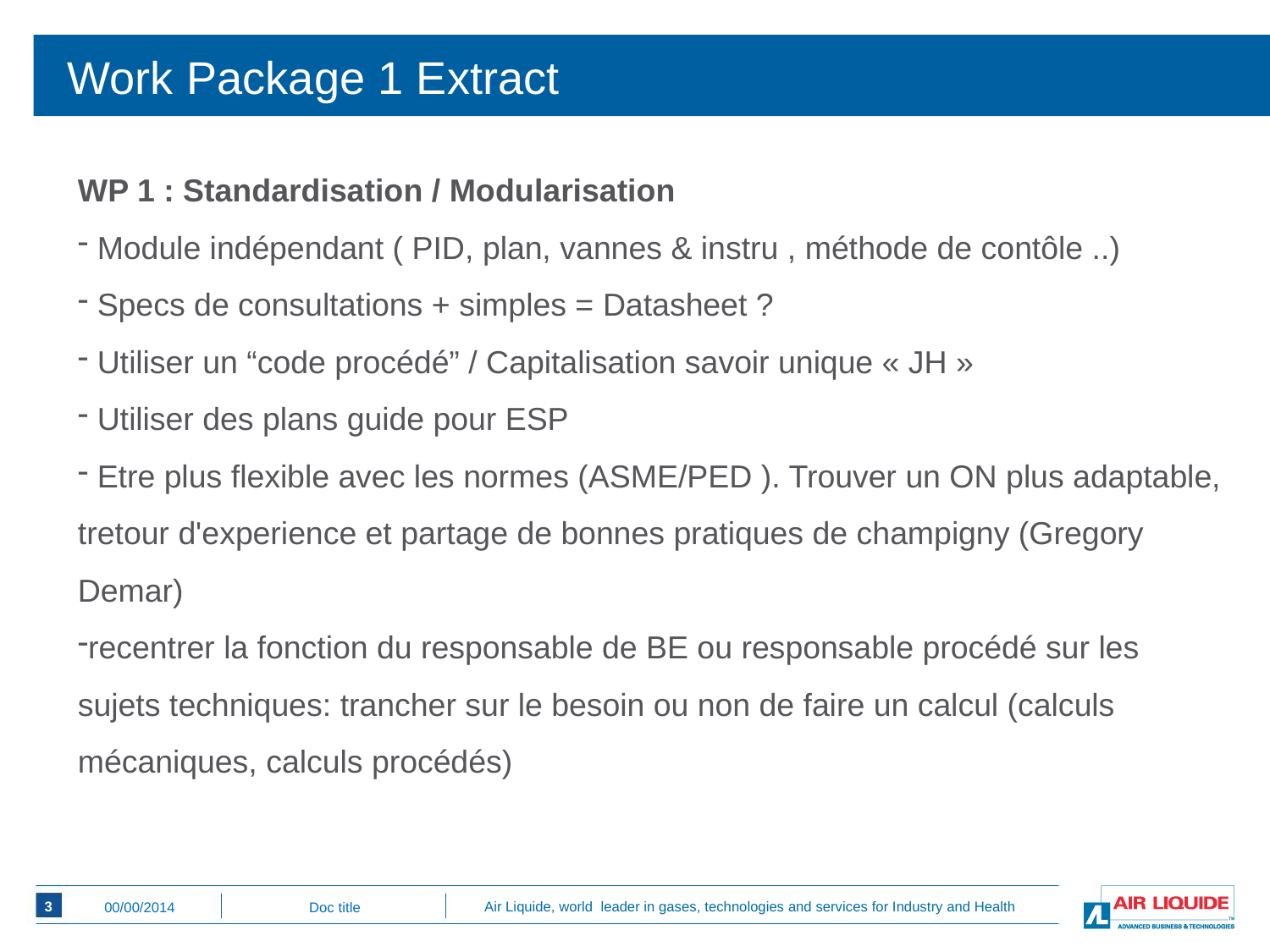

# Work Package 1 Extract
WP 1 : Standardisation / Modularisation
 Module indépendant ( PID, plan, vannes & instru , méthode de contôle ..)
 Specs de consultations + simples = Datasheet ?
 Utiliser un “code procédé” / Capitalisation savoir unique « JH »
 Utiliser des plans guide pour ESP
 Etre plus flexible avec les normes (ASME/PED ). Trouver un ON plus adaptable, tretour d'experience et partage de bonnes pratiques de champigny (Gregory Demar)
recentrer la fonction du responsable de BE ou responsable procédé sur les sujets techniques: trancher sur le besoin ou non de faire un calcul (calculs mécaniques, calculs procédés)